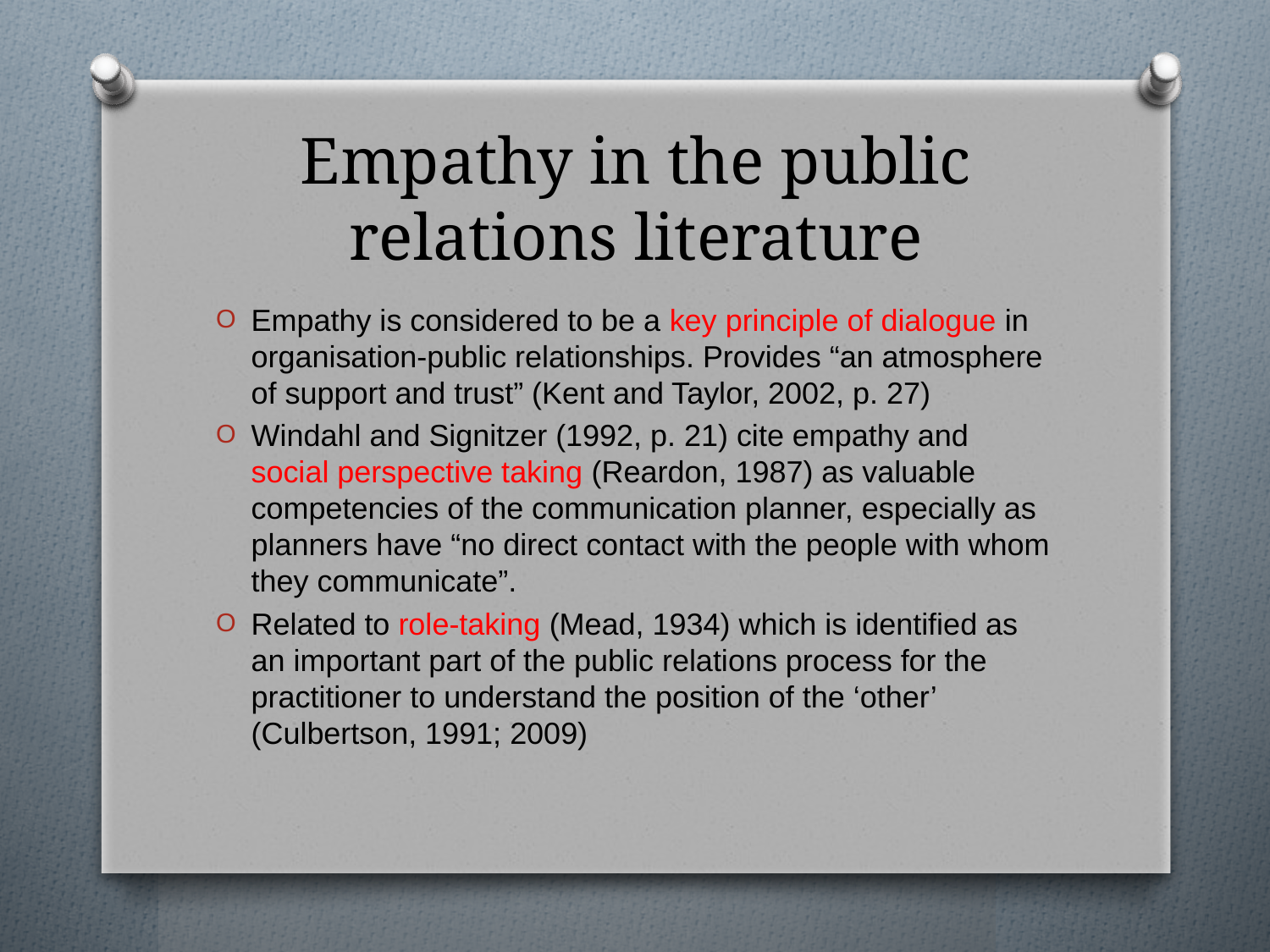

# Empathy in the public relations literature
Empathy is considered to be a key principle of dialogue in organisation-public relationships. Provides “an atmosphere of support and trust” (Kent and Taylor, 2002, p. 27)
Windahl and Signitzer (1992, p. 21) cite empathy and social perspective taking (Reardon, 1987) as valuable competencies of the communication planner, especially as planners have “no direct contact with the people with whom they communicate”.
Related to role-taking (Mead, 1934) which is identified as an important part of the public relations process for the practitioner to understand the position of the ‘other’ (Culbertson, 1991; 2009)